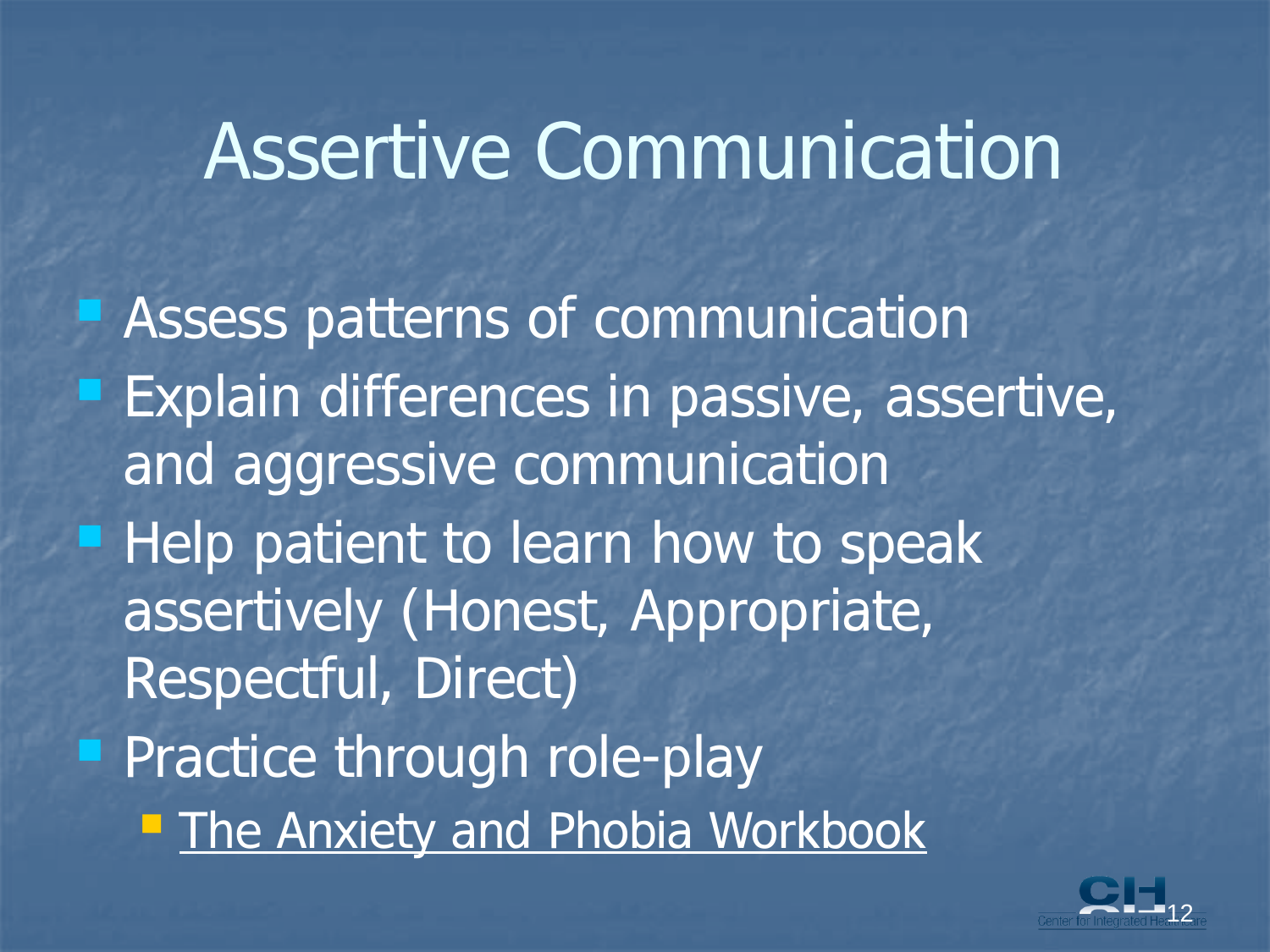

# Assertive Communication
Assess patterns of communication
Explain differences in passive, assertive, and aggressive communication
Help patient to learn how to speak assertively (Honest, Appropriate, Respectful, Direct)
Practice through role-play
The Anxiety and Phobia Workbook
12